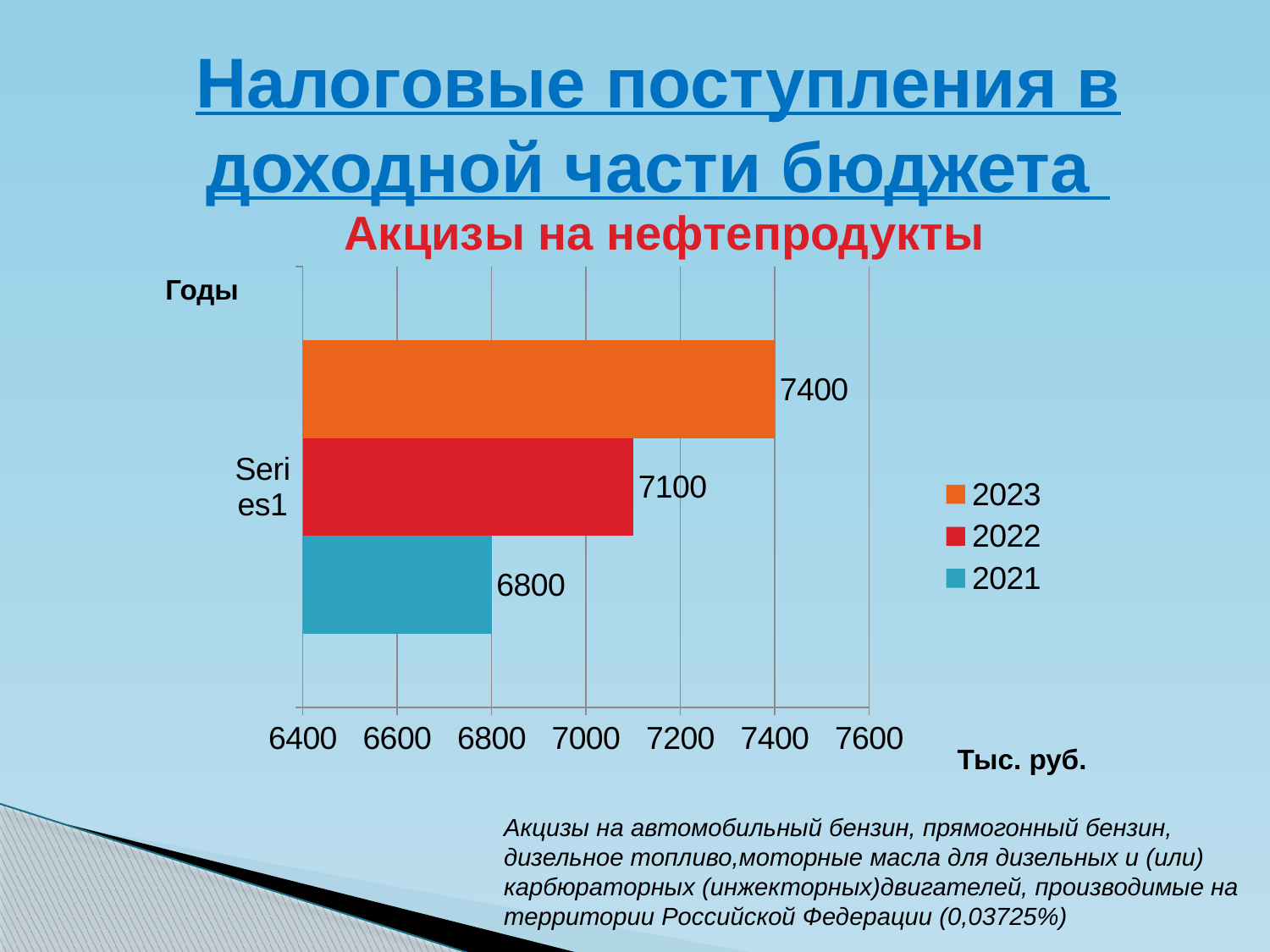

# Налоговые поступления в доходной части бюджета
Акцизы на нефтепродукты
Годы

### Chart

| Category | 2021 | 2022 | 2023 |
|---|---|---|---|
|  | 6800.0 | 7100.0 | 7400.0 |
Тыс. руб.
Акцизы на автомобильный бензин, прямогонный бензин, дизельное топливо,моторные масла для дизельных и (или) карбюраторных (инжекторных)двигателей, производимые на территории Российской Федерации (0,03725%)